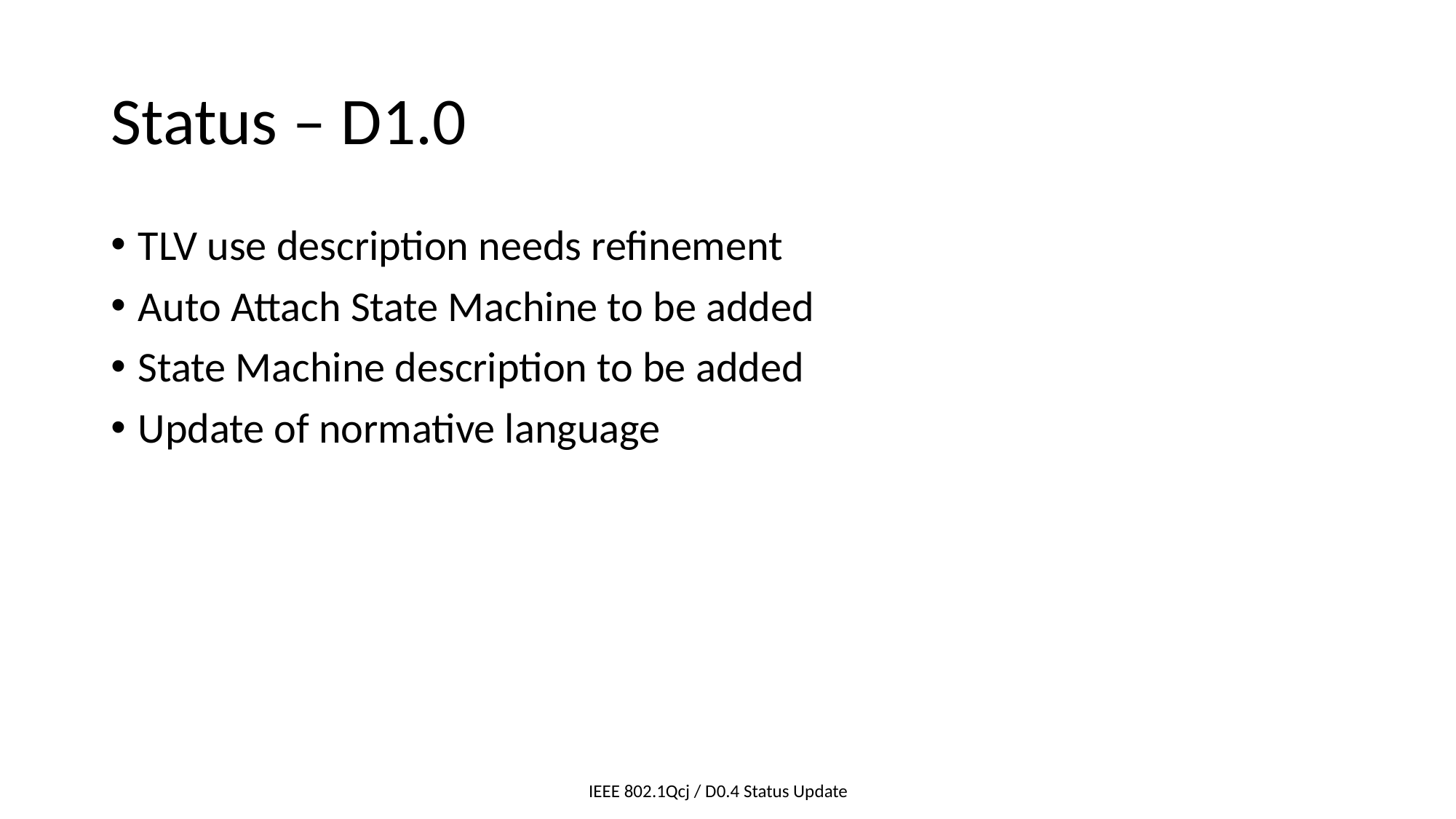

# Status – D1.0
TLV use description needs refinement
Auto Attach State Machine to be added
State Machine description to be added
Update of normative language

IEEE 802.1Qcj / D0.4 Status Update